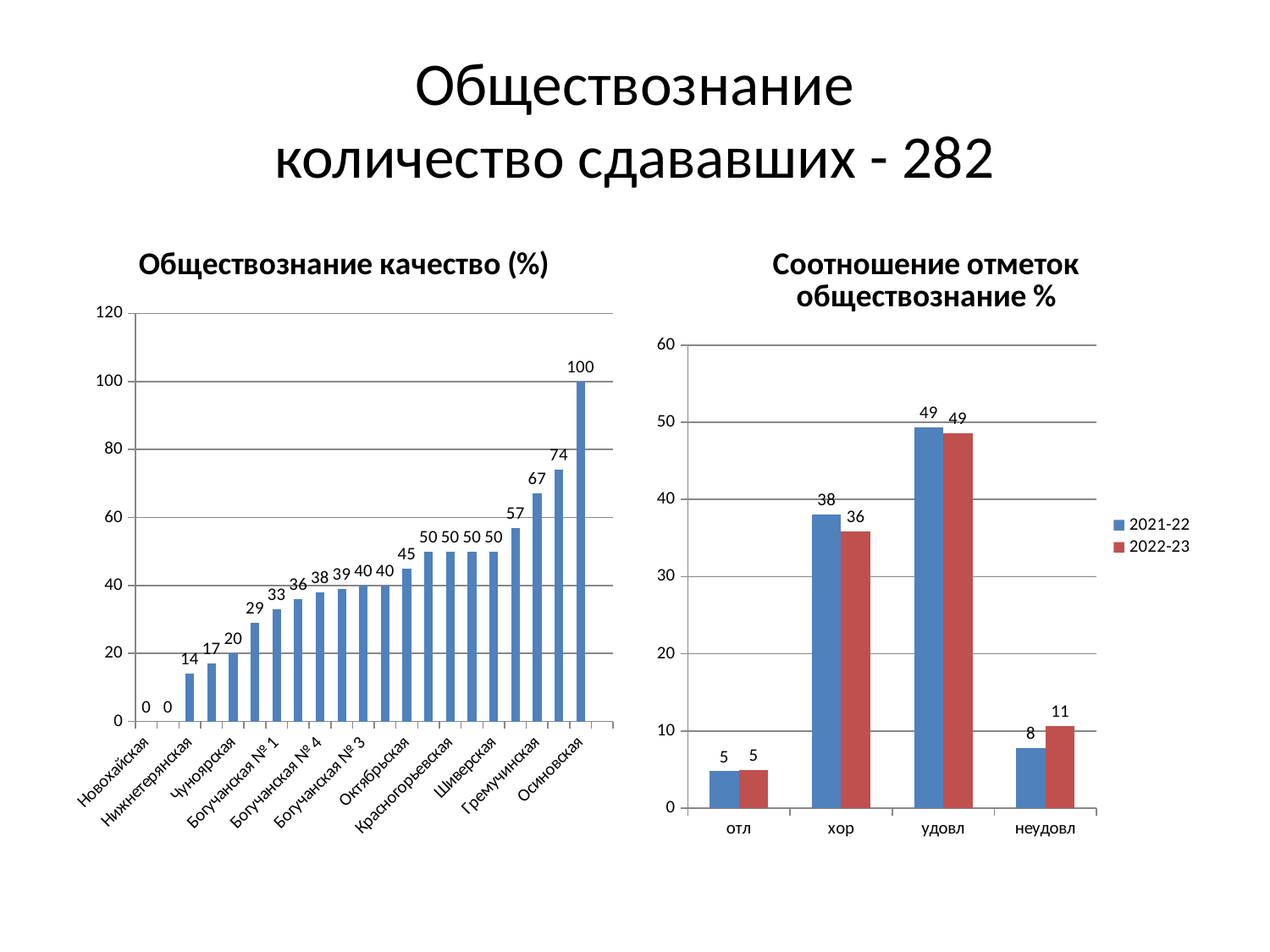

# Обществознание количество сдававших - 282

### Chart: Обществознание качество (%)

| Category |  |
|---|---|
| Новохайская | 0.0 |
| Таежнинская № 20 | 0.0 |
| Нижнетерянская | 14.0 |
| Манзенская | 17.0 |
| Чуноярская | 20.0 |
| Невонская | 29.0 |
| Богучанская № 1 | 33.0 |
| Пинчугская | 36.0 |
| Богучанская № 4 | 38.0 |
| Ангарская | 39.0 |
| Богучанская № 3 | 40.0 |
| Хребтовская | 40.0 |
| Октябрьская | 45.0 |
| Говорковская | 50.0 |
| Красногорьевская | 50.0 |
| Такучетская | 50.0 |
| Шиверская | 50.0 |
| Богучанская № 2 | 57.0 |
| Гремучинская | 67.0 |
| Таежнинская № 7 | 74.0 |
| Осиновская | 100.0 |

### Chart: Соотношение отметок обществознание %

| Category | 2021-22 | 2022-23 |
|---|---|---|
| отл | 4.761904761904762 | 4.964539007092197 |
| хор | 38.0952380952381 | 35.81560283687944 |
| удовл | 49.350649350649334 | 48.581560283687935 |
| неудовл | 7.792207792207792 | 10.638297872340424 |